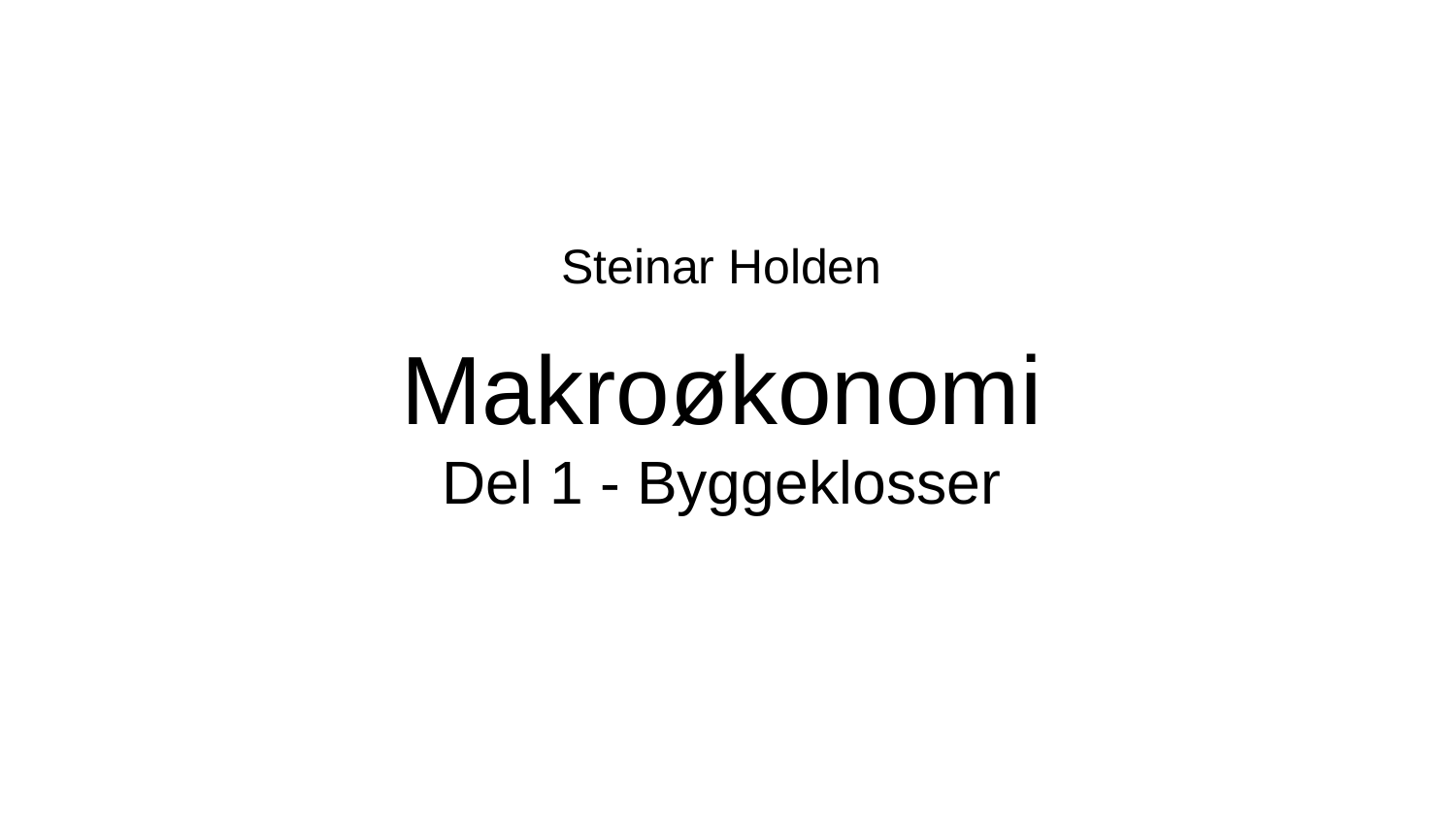

Steinar Holden

Makroøkonomi
Del 1 - Byggeklosser